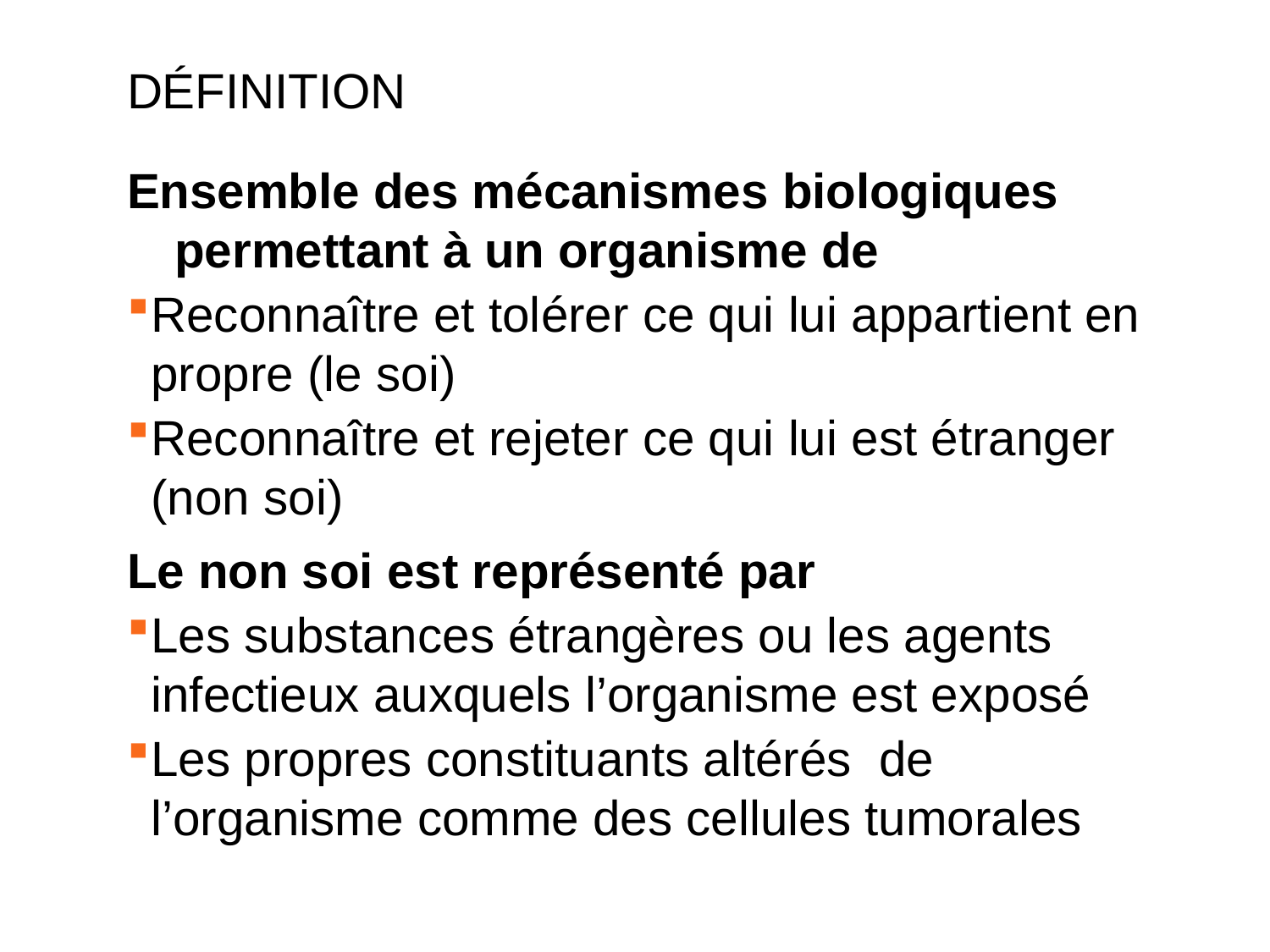

# Définition
Ensemble des mécanismes biologiques permettant à un organisme de
Reconnaître et tolérer ce qui lui appartient en propre (le soi)
Reconnaître et rejeter ce qui lui est étranger (non soi)
Le non soi est représenté par
Les substances étrangères ou les agents infectieux auxquels l’organisme est exposé
Les propres constituants altérés  de l’organisme comme des cellules tumorales
5
Immunologie fondamentale par le Pr A GHAFFOUR